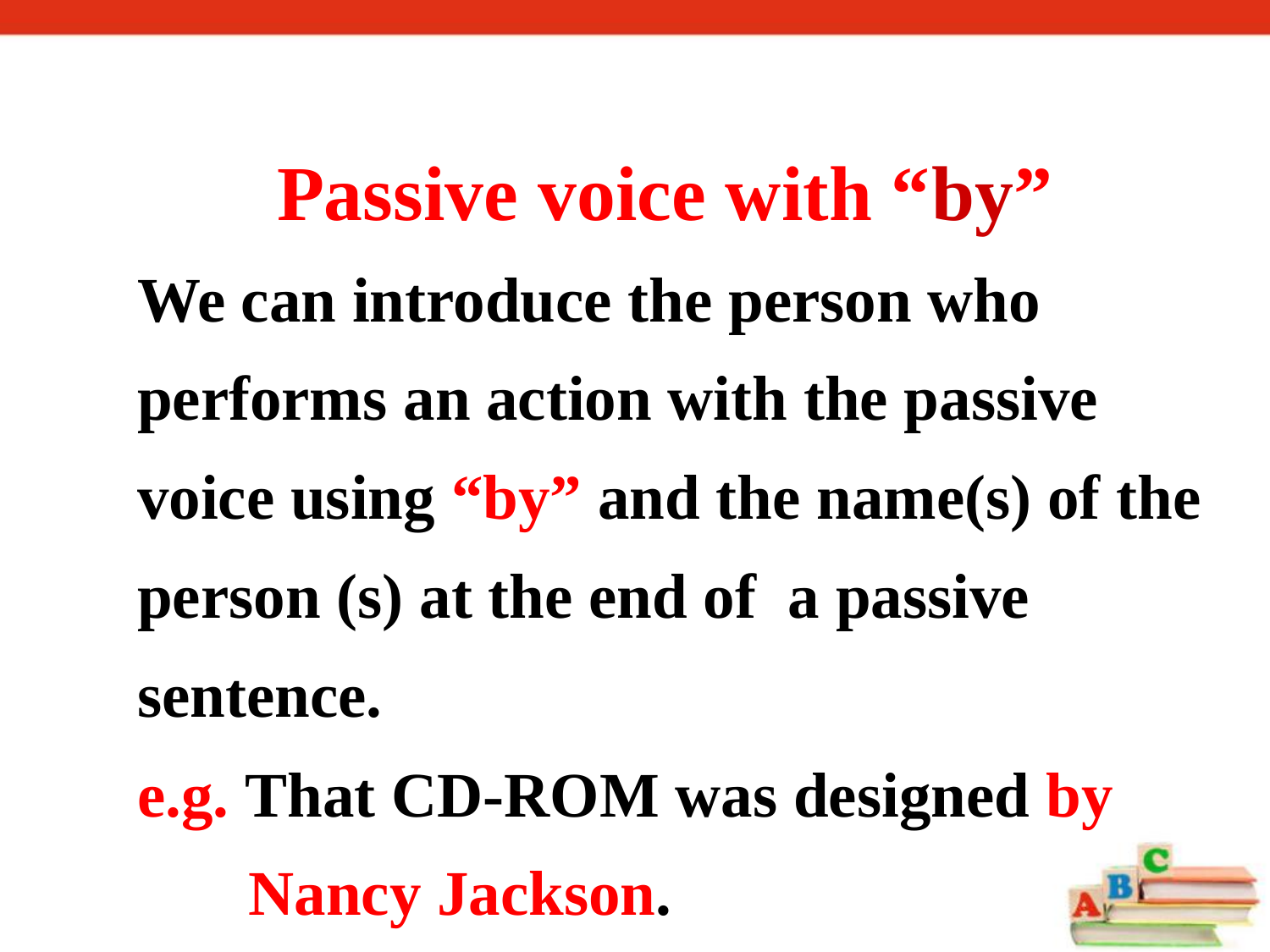

Passive voice with “by”
We can introduce the person who
performs an action with the passive
voice using “by” and the name(s) of the
person (s) at the end of  a passive
sentence.
e.g. That CD-ROM was designed by
       Nancy Jackson.